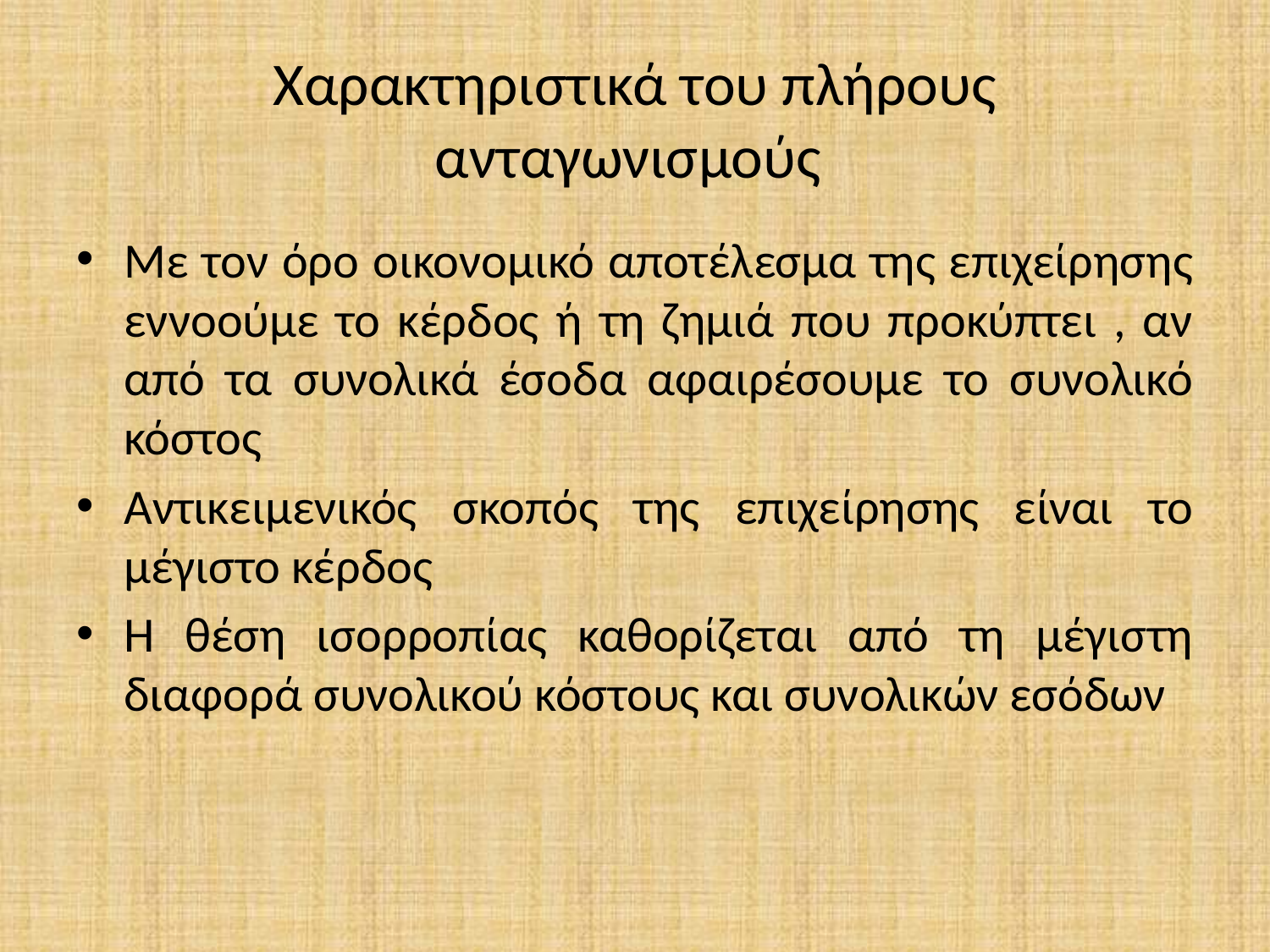

# Χαρακτηριστικά του πλήρους ανταγωνισμούς
Με τον όρο οικονομικό αποτέλεσμα της επιχείρησης εννοούμε το κέρδος ή τη ζημιά που προκύπτει , αν από τα συνολικά έσοδα αφαιρέσουμε το συνολικό κόστος
Αντικειμενικός σκοπός της επιχείρησης είναι το μέγιστο κέρδος
Η θέση ισορροπίας καθορίζεται από τη μέγιστη διαφορά συνολικού κόστους και συνολικών εσόδων